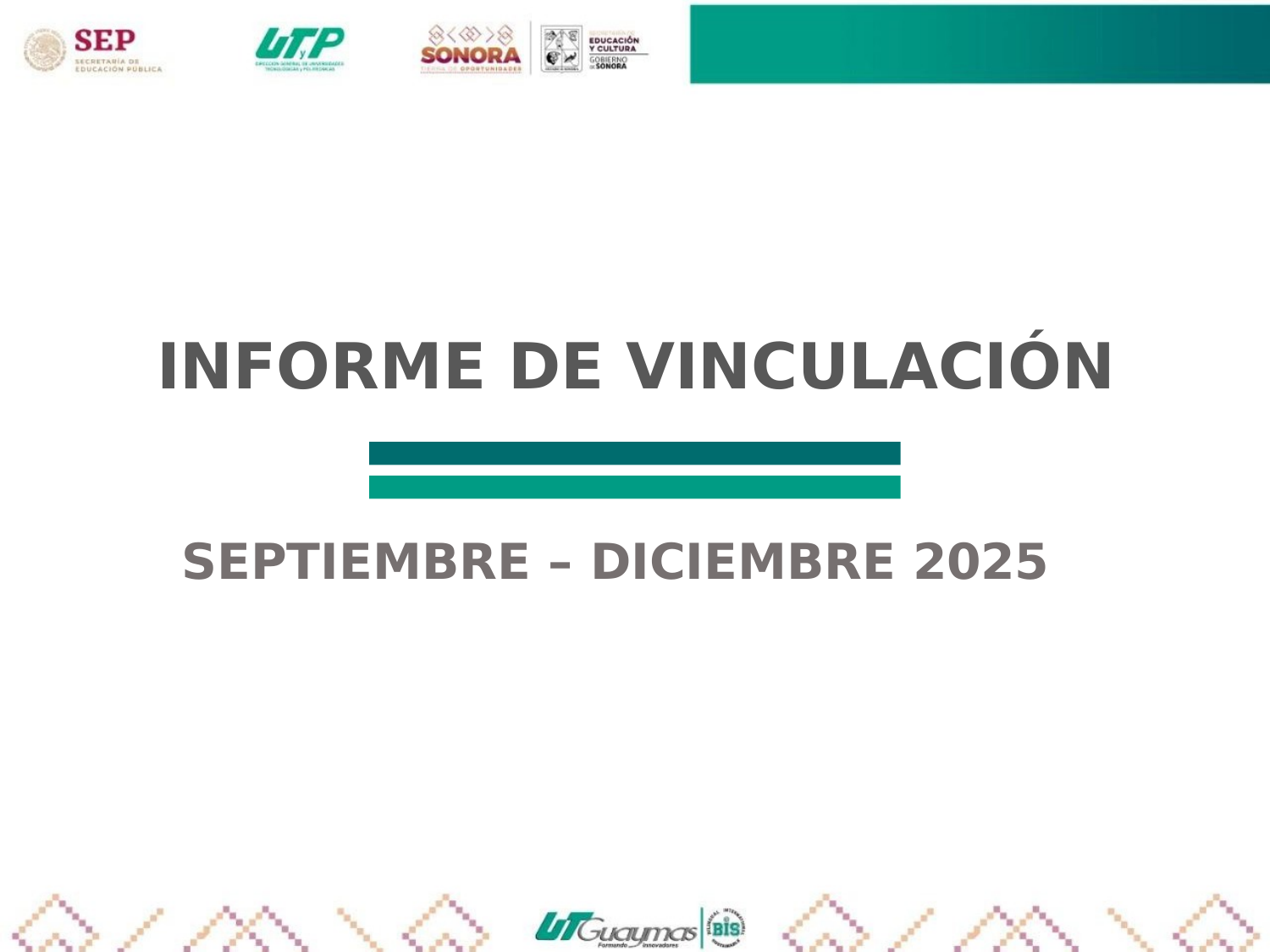

# INFORME DE VINCULACIÓN

SEPTIEMBRE – DICIEMBRE 2025